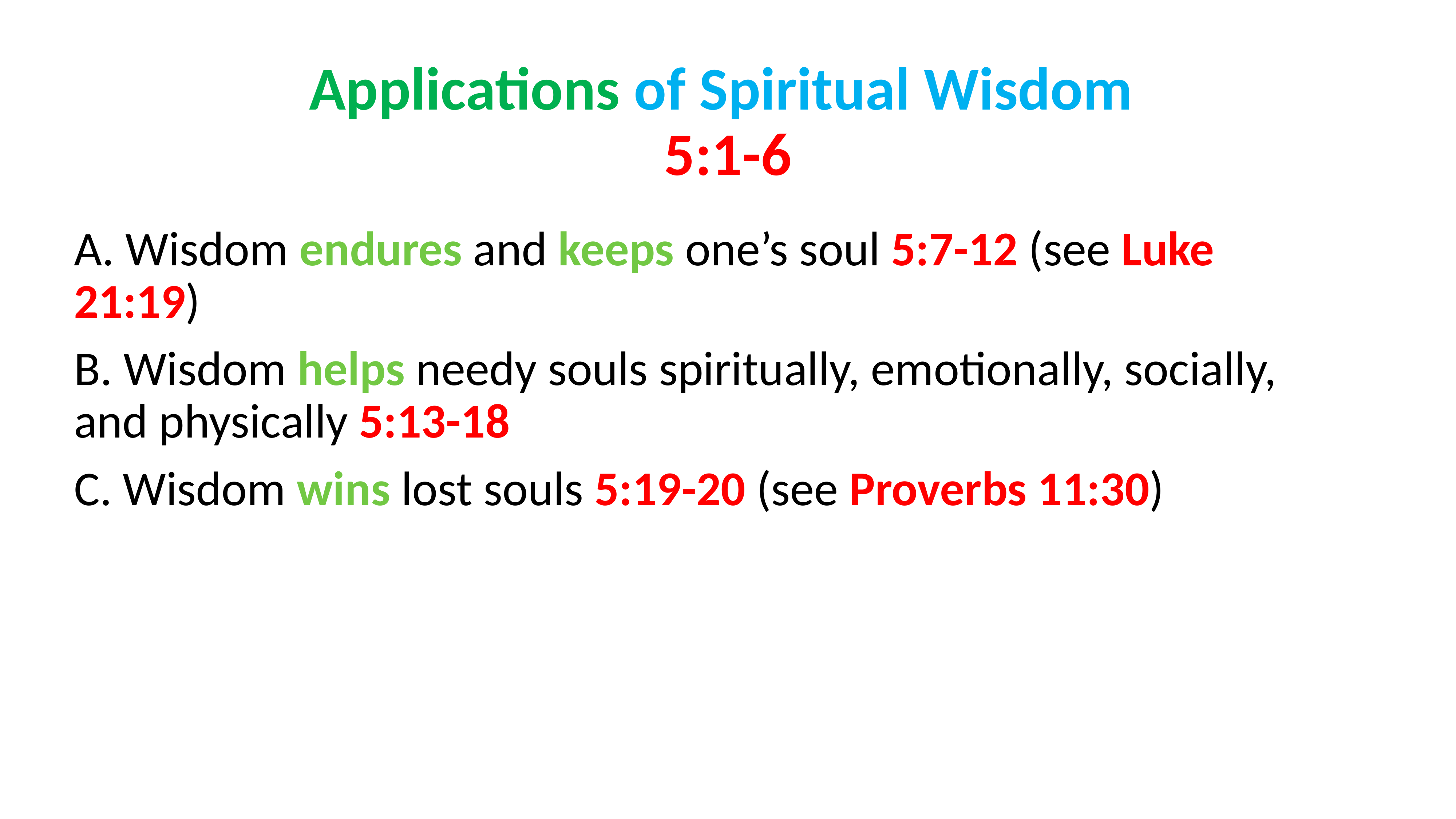

# Applications of Spiritual Wisdom 5:1-6
A. Wisdom endures and keeps one’s soul 5:7-12 (see Luke 21:19)
B. Wisdom helps needy souls spiritually, emotionally, socially, and physically 5:13-18
C. Wisdom wins lost souls 5:19-20 (see Proverbs 11:30)